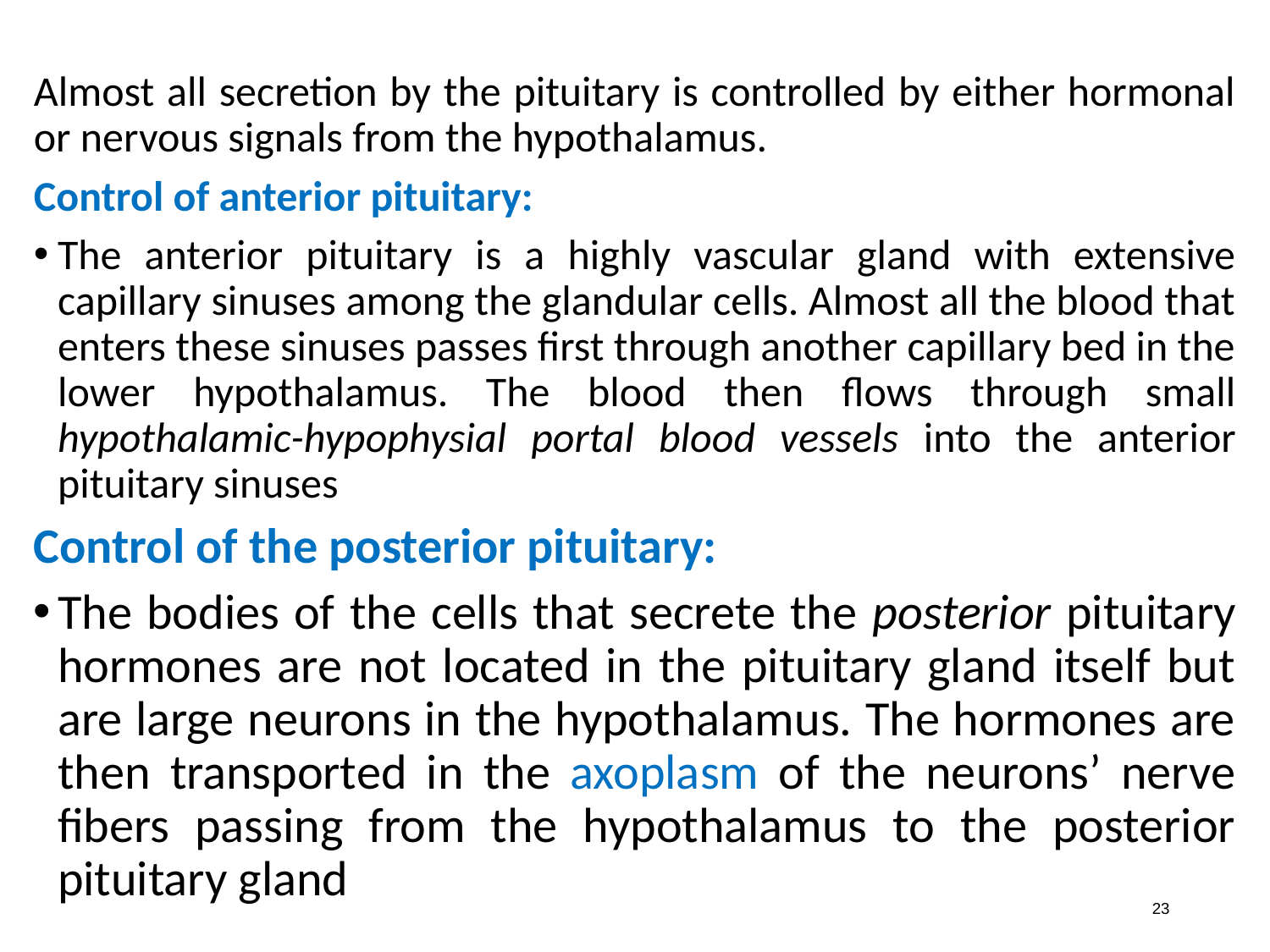

Almost all secretion by the pituitary is controlled by either hormonal or nervous signals from the hypothalamus.
Control of anterior pituitary:
The anterior pituitary is a highly vascular gland with extensive capillary sinuses among the glandular cells. Almost all the blood that enters these sinuses passes first through another capillary bed in the lower hypothalamus. The blood then flows through small hypothalamic-hypophysial portal blood vessels into the anterior pituitary sinuses
Control of the posterior pituitary:
The bodies of the cells that secrete the posterior pituitary hormones are not located in the pituitary gland itself but are large neurons in the hypothalamus. The hormones are then transported in the axoplasm of the neurons’ nerve fibers passing from the hypothalamus to the posterior pituitary gland

23